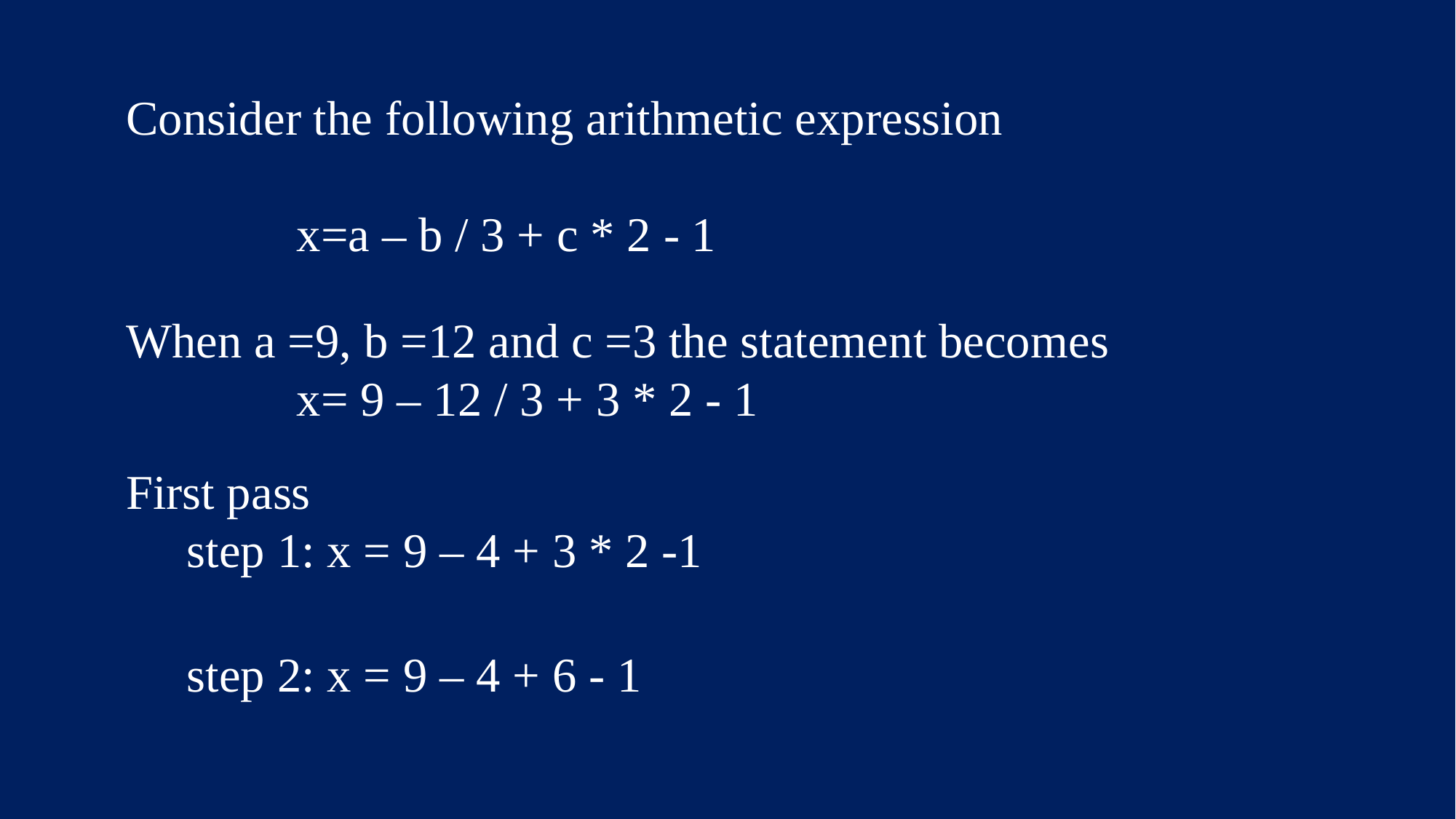

Consider the following arithmetic expression

              x=a – b / 3 + c * 2 - 1
When a =9, b =12 and c =3 the statement becomes
              x= 9 – 12 / 3 + 3 * 2 - 1
First pass
     step 1: x = 9 – 4 + 3 * 2 -1
     step 2: x = 9 – 4 + 6 - 1